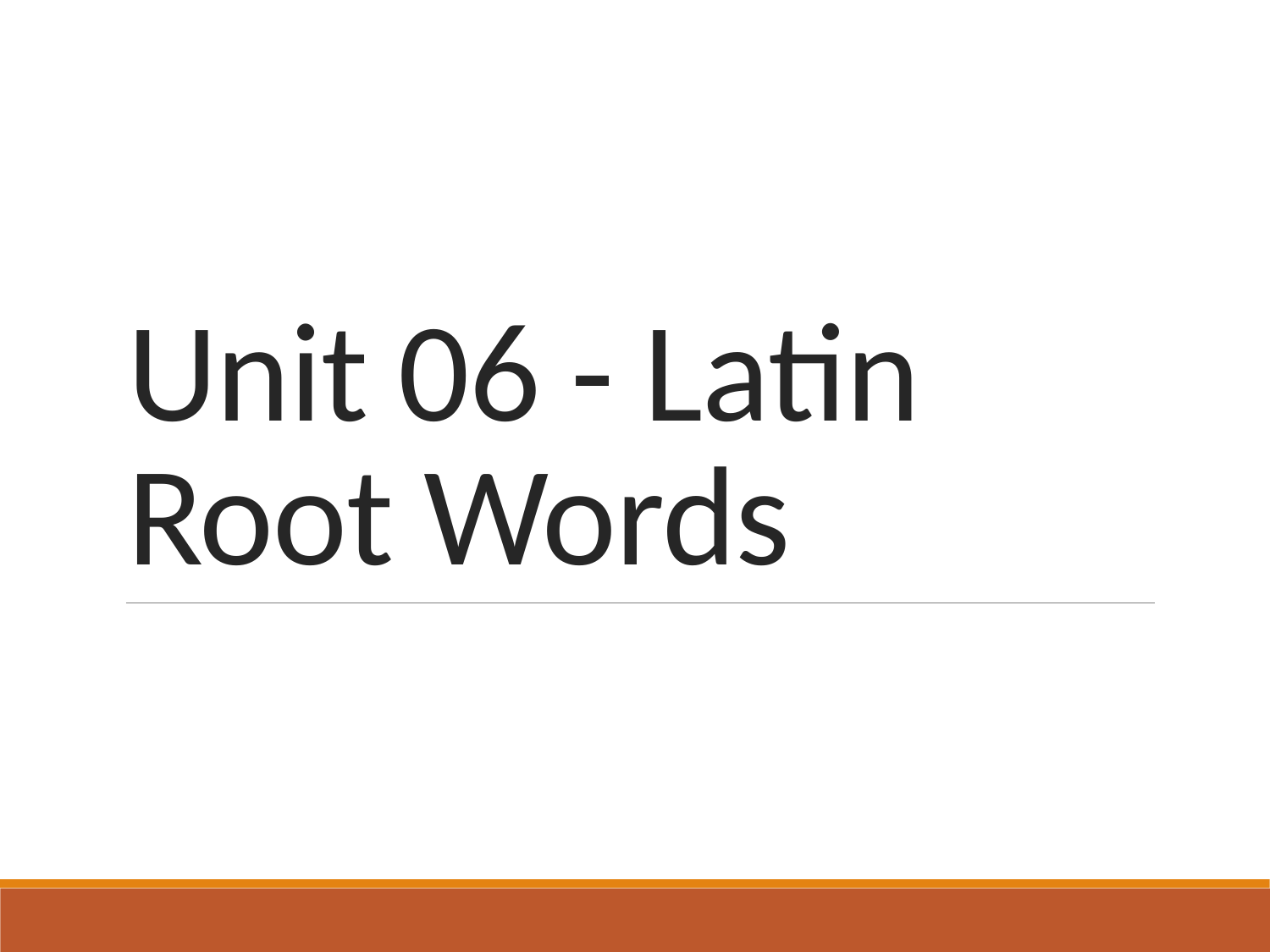

# Unit 06 - Latin Root Words